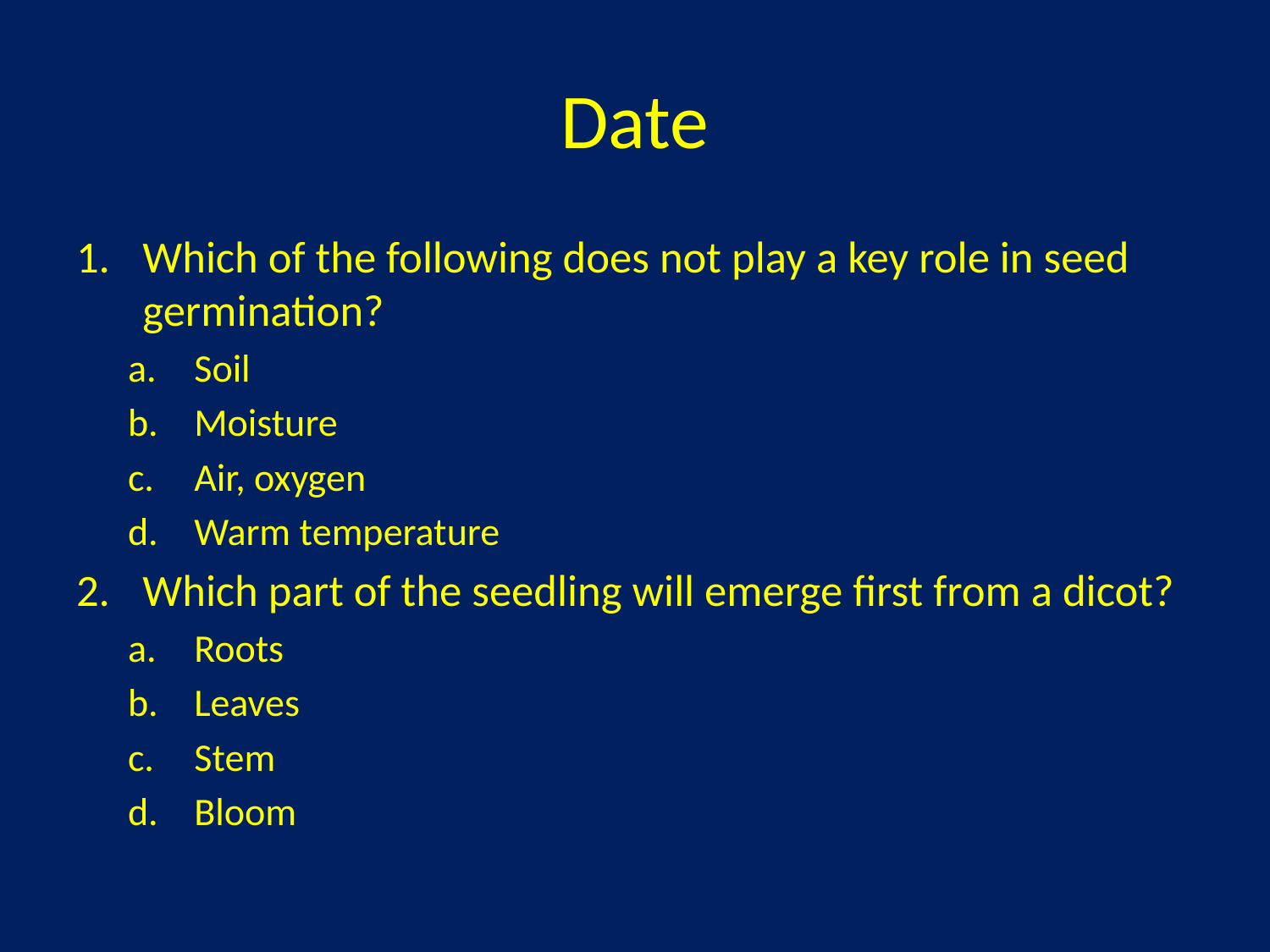

# Date
Which of the following does not play a key role in seed germination?
Soil
Moisture
Air, oxygen
Warm temperature
Which part of the seedling will emerge first from a dicot?
Roots
Leaves
Stem
Bloom